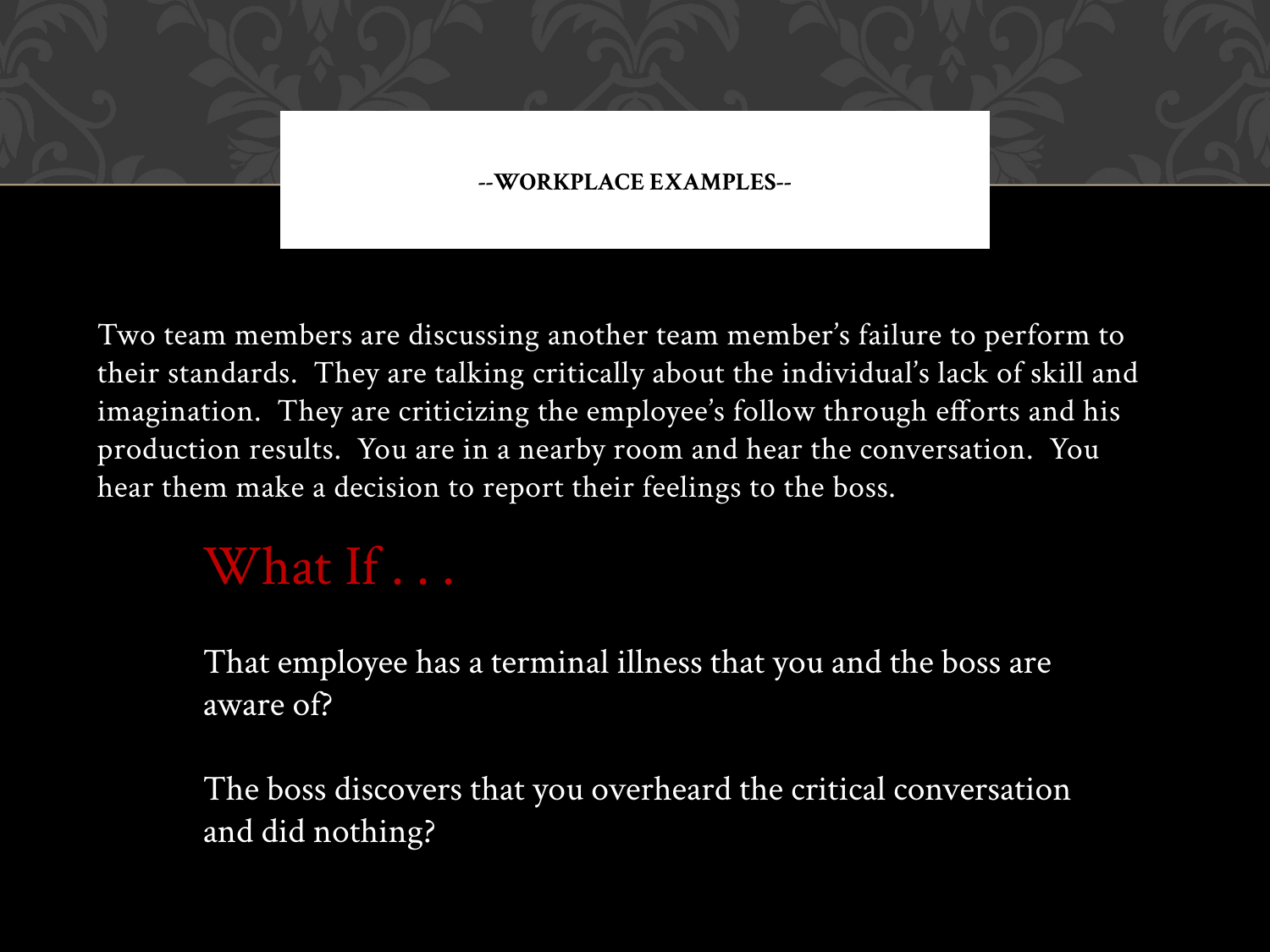

# --Workplace examples--
Two team members are discussing another team member’s failure to perform to their standards.  They are talking critically about the individual’s lack of skill and imagination.  They are criticizing the employee’s follow through efforts and his production results.  You are in a nearby room and hear the conversation.  You hear them make a decision to report their feelings to the boss.
What If . . .

That employee has a terminal illness that you and the boss are aware of?

The boss discovers that you overheard the critical conversation and did nothing?